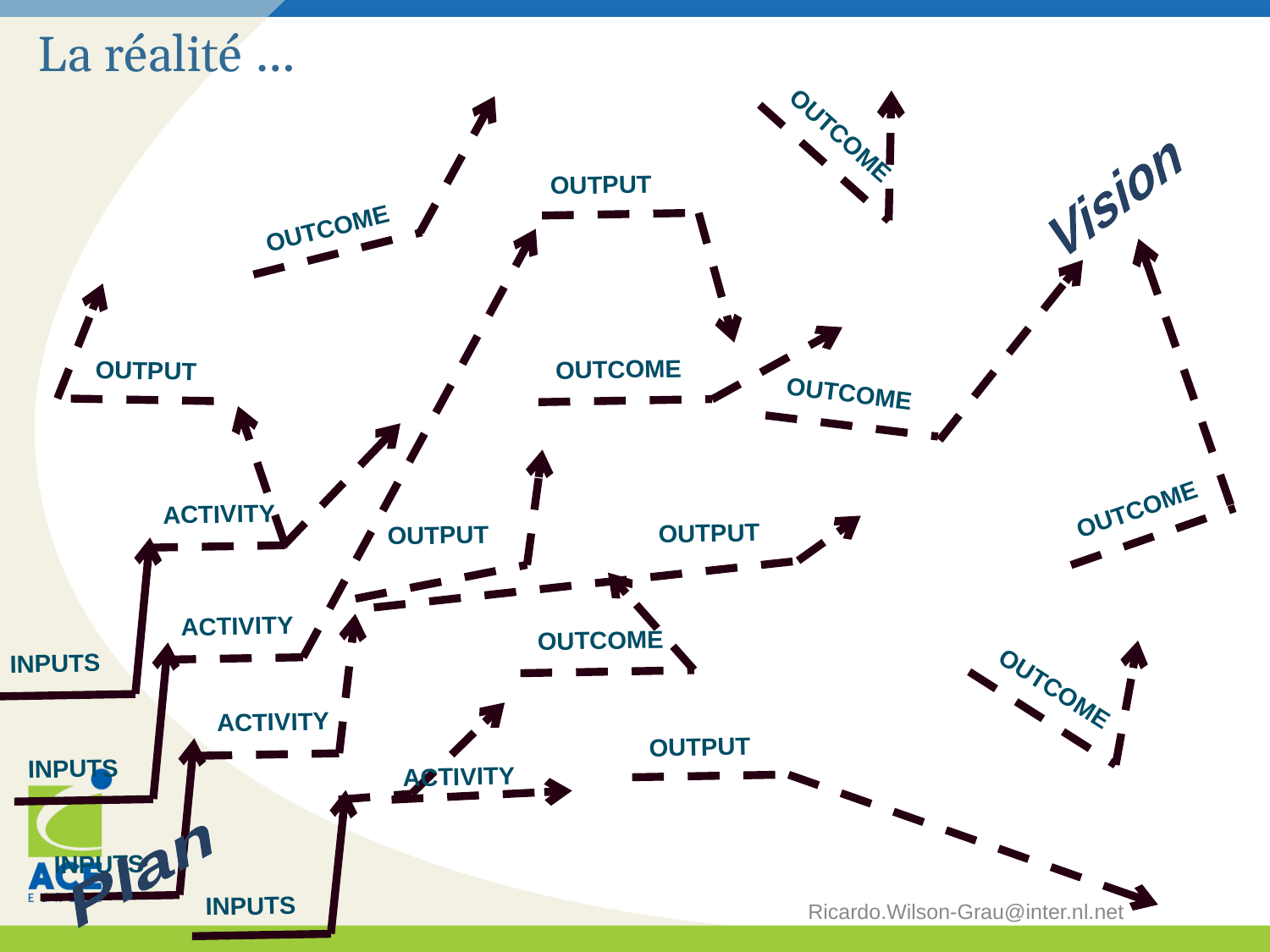

La réalité …

OUTCOME

OUTCOME

Vision
OUTPUT

ACTIVITY

OUTCOME

OUTCOME

OUTPUT

OUTCOME

ACTIVITY

OUTPUT

OUTPUT

INPUTS

OUTCOME

OUTCOME

ACTIVITY

INPUTS

ACTIVITY

OUTPUT

INPUTS

INPUTS

Plan
Ricardo.Wilson-Grau@inter.nl.net